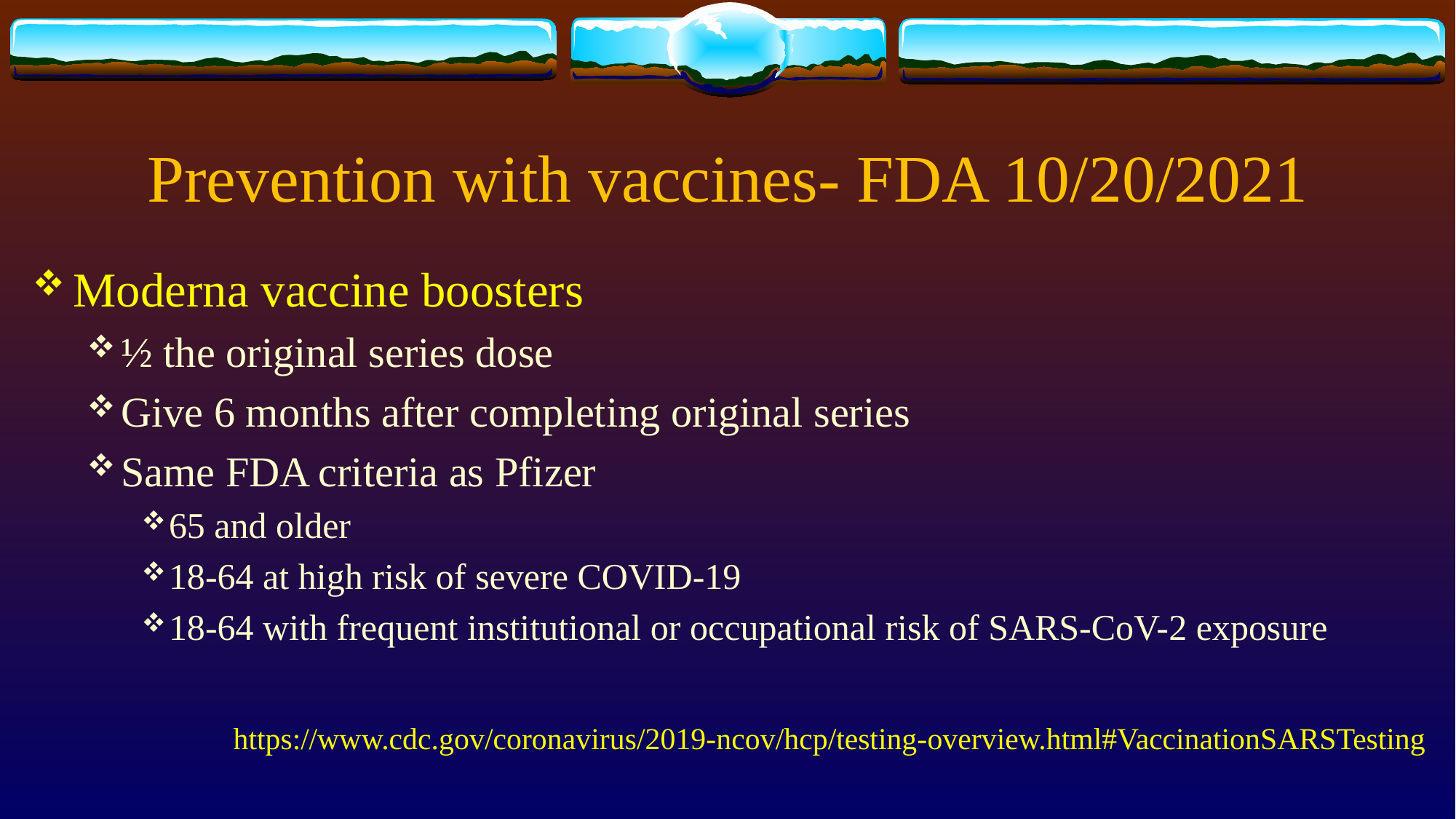

# Prevention with vaccines- FDA 10/20/2021
Moderna vaccine boosters
½ the original series dose
Give 6 months after completing original series
Same FDA criteria as Pfizer
65 and older
18-64 at high risk of severe COVID-19
18-64 with frequent institutional or occupational risk of SARS-CoV-2 exposure

https://www.cdc.gov/coronavirus/2019-ncov/hcp/testing-overview.html#VaccinationSARSTesting